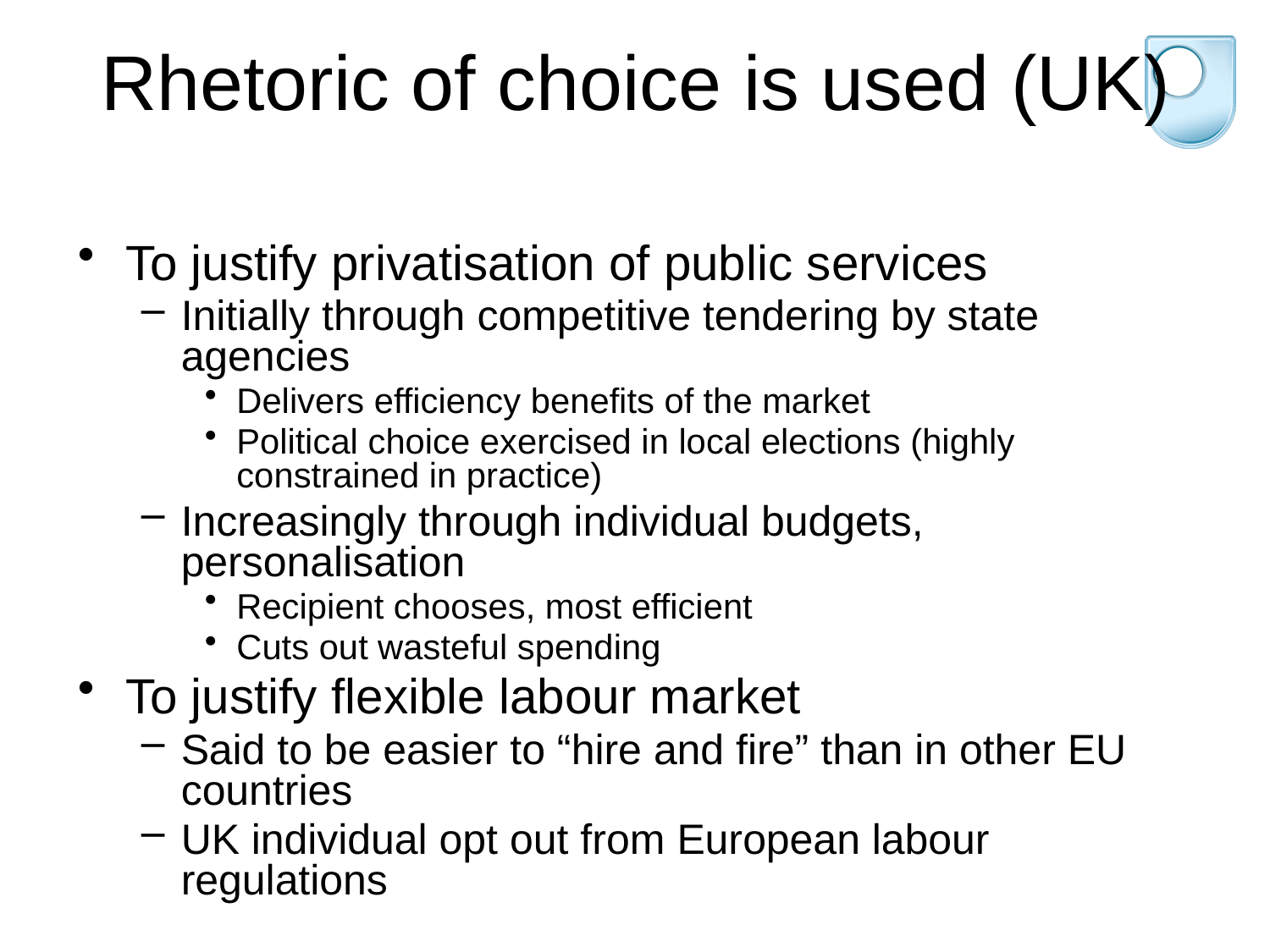

# Rhetoric of choice is used (UK)
To justify privatisation of public services
Initially through competitive tendering by state agencies
Delivers efficiency benefits of the market
Political choice exercised in local elections (highly constrained in practice)
Increasingly through individual budgets, personalisation
Recipient chooses, most efficient
Cuts out wasteful spending
To justify flexible labour market
Said to be easier to “hire and fire” than in other EU countries
UK individual opt out from European labour regulations